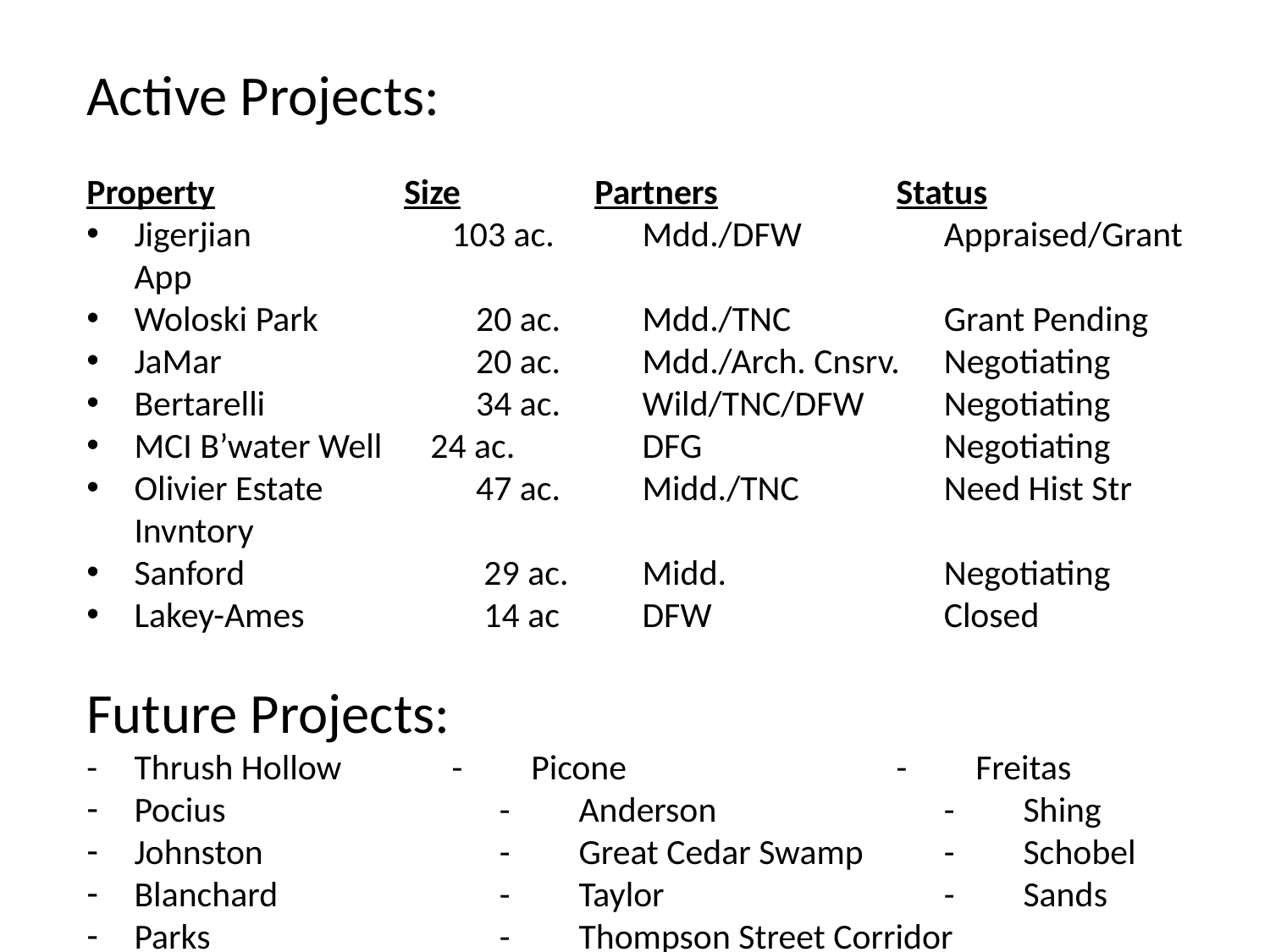

Active Projects:

Property	Size	Partners	Status
Jigerjian	103 ac.	Mdd./DFW	Appraised/Grant App
Woloski Park	   20 ac.	Mdd./TNC	Grant Pending
JaMar	   20 ac.	Mdd./Arch. Cnsrv. 	Negotiating
Bertarelli	   34 ac.	Wild/TNC/DFW	Negotiating
MCI B’water Well      24 ac.	DFG	Negotiating
Olivier Estate	   47 ac.	Midd./TNC	Need Hist Str Invntory
Sanford	    29 ac.	Midd.	Negotiating
Lakey-Ames	    14 ac	DFW	Closed

Future Projects:
-	Thrush Hollow		-	Picone	-	Freitas
Pocius		-	Anderson	-	Shing
Johnston		-	Great Cedar Swamp	-	Schobel
Blanchard		-	Taylor	-	Sands
Parks		-	Thompson Street Corridor